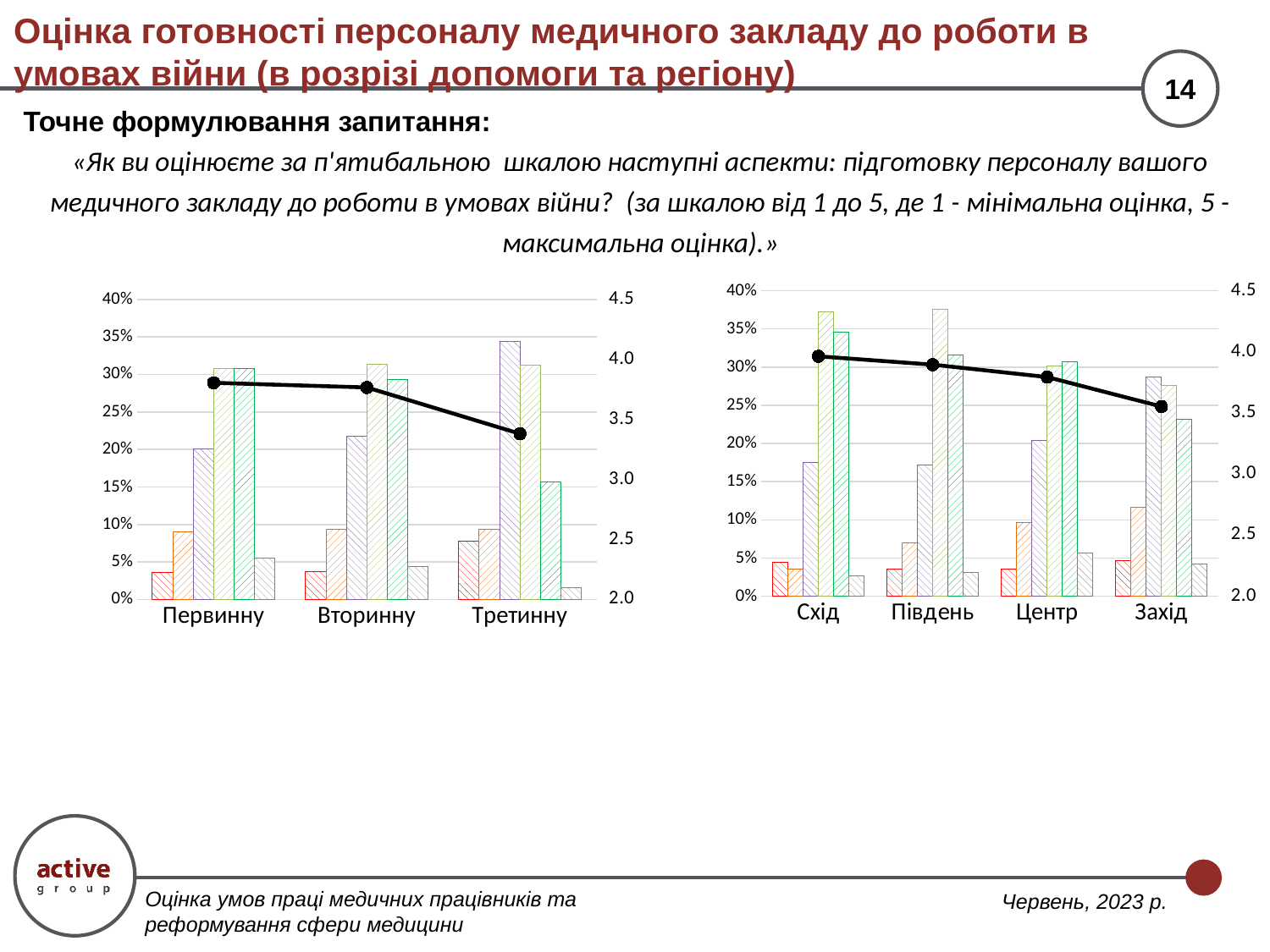

# Оцінка готовності персоналу медичного закладу до роботи в умовах війни (в розрізі допомоги та регіону)
Точне формулювання запитання:
«Як ви оцінюєте за п'ятибальною  шкалою наступні аспекти: підготовку персоналу вашого медичного закладу до роботи в умовах війни?  (за шкалою від 1 до 5, де 1 - мінімальна оцінка, 5 - максимальна оцінка).»

### Chart

| Category | 1 | 2 | 3 | 4 | 5 | Важко відповісти | Середньозважена оцінка |
|---|---|---|---|---|---|---|---|
| Схід | 0.04484304932735426 | 0.03587443946188341 | 0.17488789237668162 | 0.3721973094170404 | 0.3452914798206278 | 0.026905829596412557 | 3.963133640552995 |
| Південь | 0.03508771929824561 | 0.07017543859649122 | 0.17192982456140352 | 0.37543859649122807 | 0.3157894736842105 | 0.031578947368421054 | 3.8949275362318843 |
| Центр | 0.03495145631067961 | 0.0964401294498382 | 0.20388349514563106 | 0.30097087378640774 | 0.3067961165048544 | 0.05695792880258901 | 3.7934111187371307 |
| Захід | 0.04670912951167728 | 0.11677282377919321 | 0.28662420382165604 | 0.2760084925690021 | 0.23142250530785563 | 0.04246284501061571 | 3.5521064301552108 |

### Chart

| Category | 1 | 2 | 3 | 4 | 5 | Важко відповісти | Середньозважена оцінка |
|---|---|---|---|---|---|---|---|
| Первинну | 0.036544850498338874 | 0.09053156146179403 | 0.2009966777408638 | 0.3081395348837209 | 0.3081395348837209 | 0.05564784053156146 | 3.8056288478452065 |
| Вторинну | 0.037420382165605094 | 0.09315286624203821 | 0.21815286624203822 | 0.31369426751592355 | 0.29378980891719747 | 0.04378980891719744 | 3.7668609492089926 |
| Третинну | 0.078125 | 0.09375 | 0.34375 | 0.3125 | 0.15625 | 0.015625 | 3.380952380952381 |